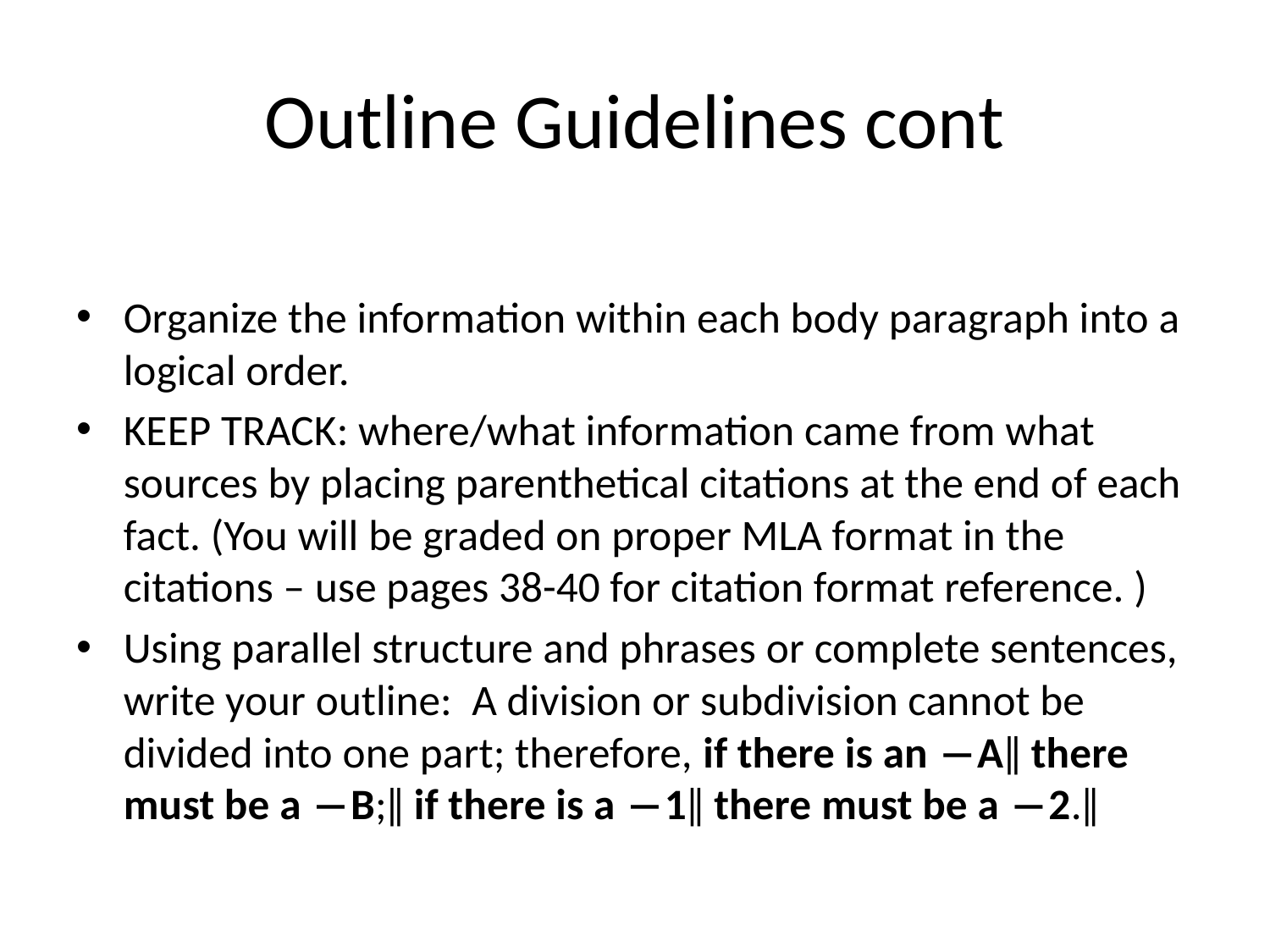

# Outline Guidelines cont

Organize the information within each body paragraph into a logical order.
KEEP TRACK: where/what information came from what sources by placing parenthetical citations at the end of each fact. (You will be graded on proper MLA format in the citations – use pages 38-40 for citation format reference. )
Using parallel structure and phrases or complete sentences, write your outline:  A division or subdivision cannot be divided into one part; therefore, if there is an ―A‖ there must be a ―B;‖ if there is a ―1‖ there must be a ―2.‖